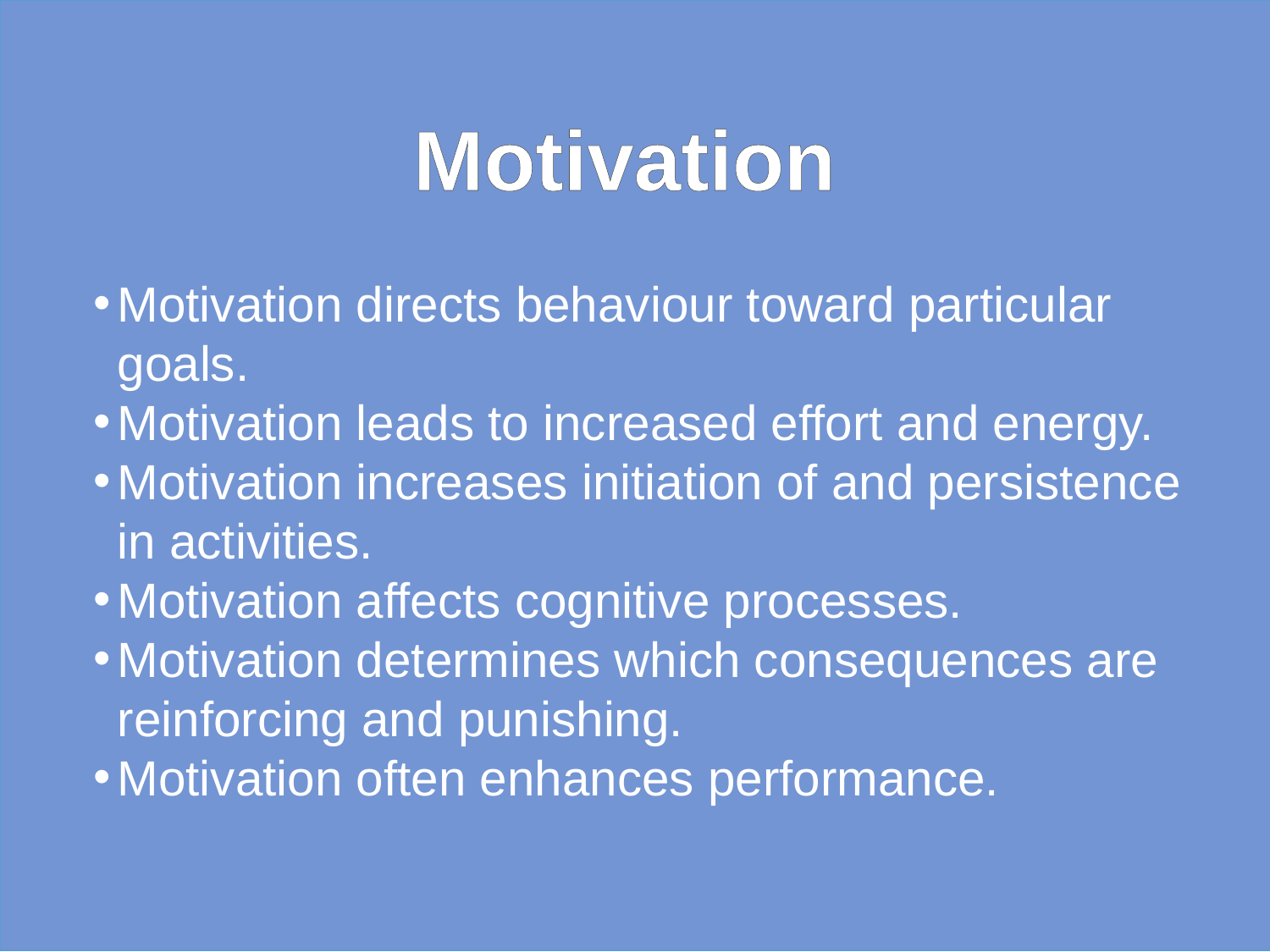

Motivation
Motivation directs behaviour toward particular goals.
Motivation leads to increased effort and energy.
Motivation increases initiation of and persistence in activities.
Motivation affects cognitive processes.
Motivation determines which consequences are reinforcing and punishing.
Motivation often enhances performance.